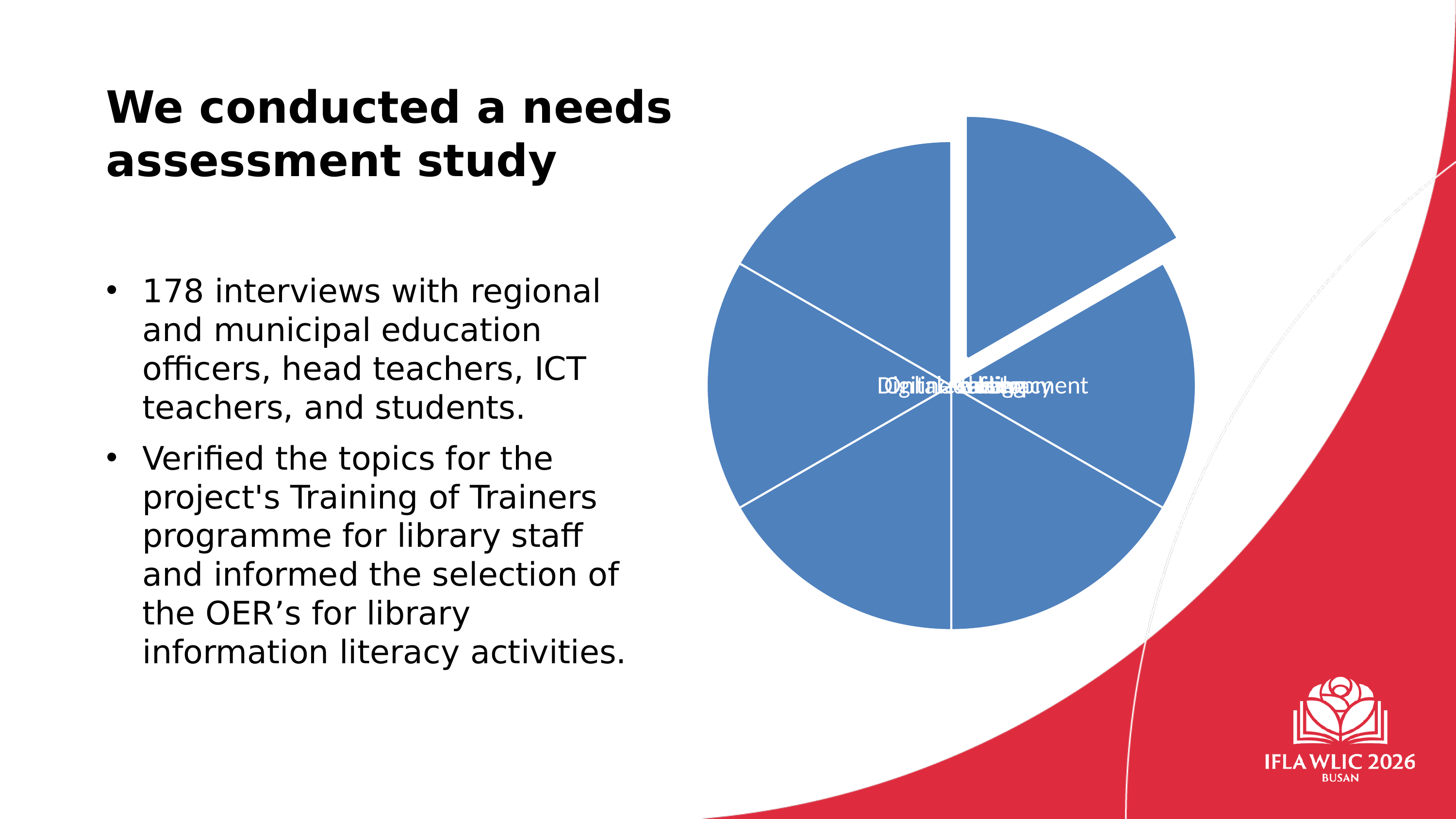

We conducted a needs assessment study
Hands on essential ICT skills
Information literacy
Coding /Web development
Graphic design
Online safety
Digital reading
178 interviews with regional and municipal education officers, head teachers, ICT teachers, and students.
Verified the topics for the project's Training of Trainers programme for library staff and informed the selection of the OER’s for library information literacy activities.